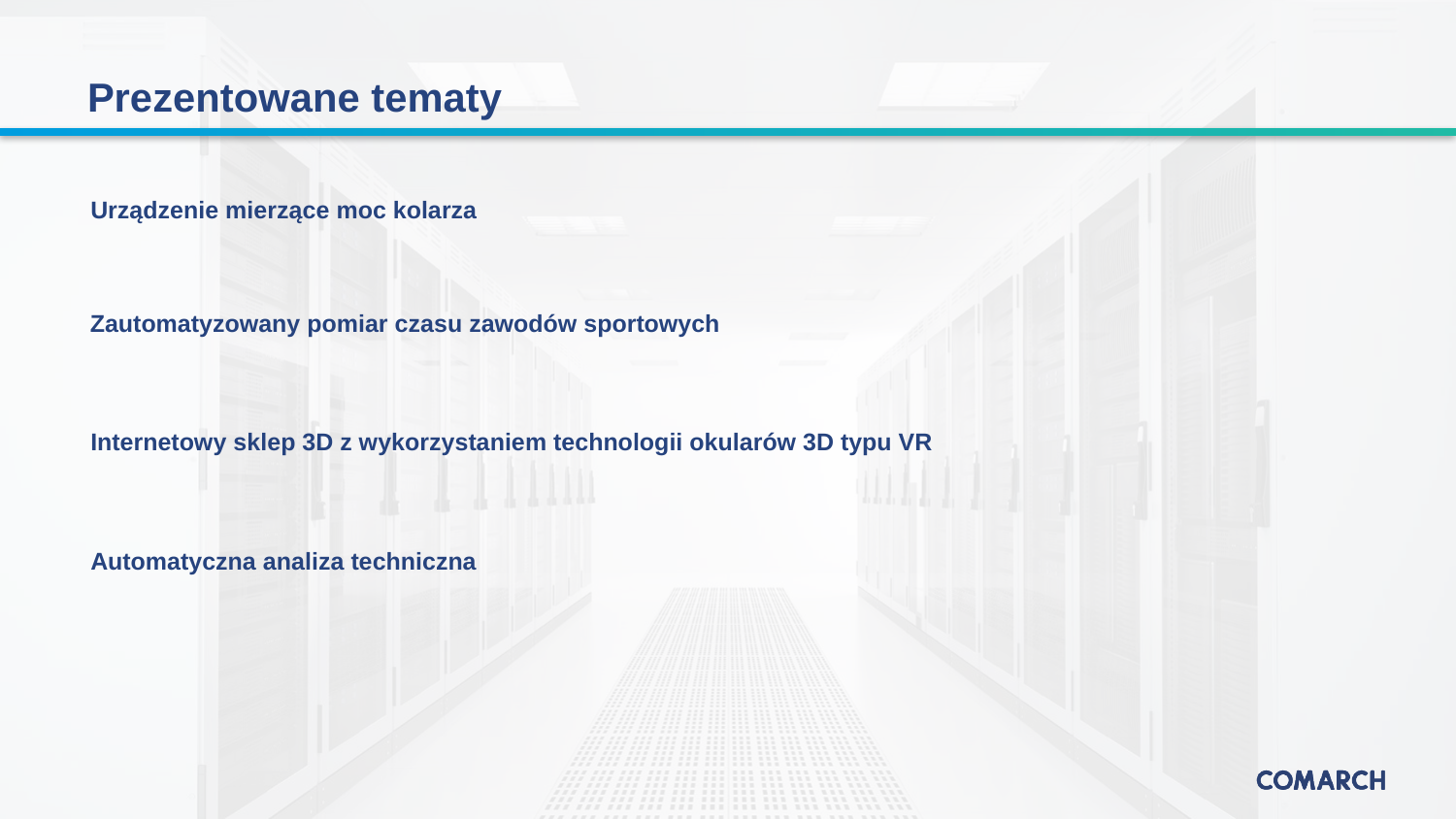

# Prezentowane tematy
Urządzenie mierzące moc kolarza
Zautomatyzowany pomiar czasu zawodów sportowych
Internetowy sklep 3D z wykorzystaniem technologii okularów 3D typu VR
Automatyczna analiza techniczna